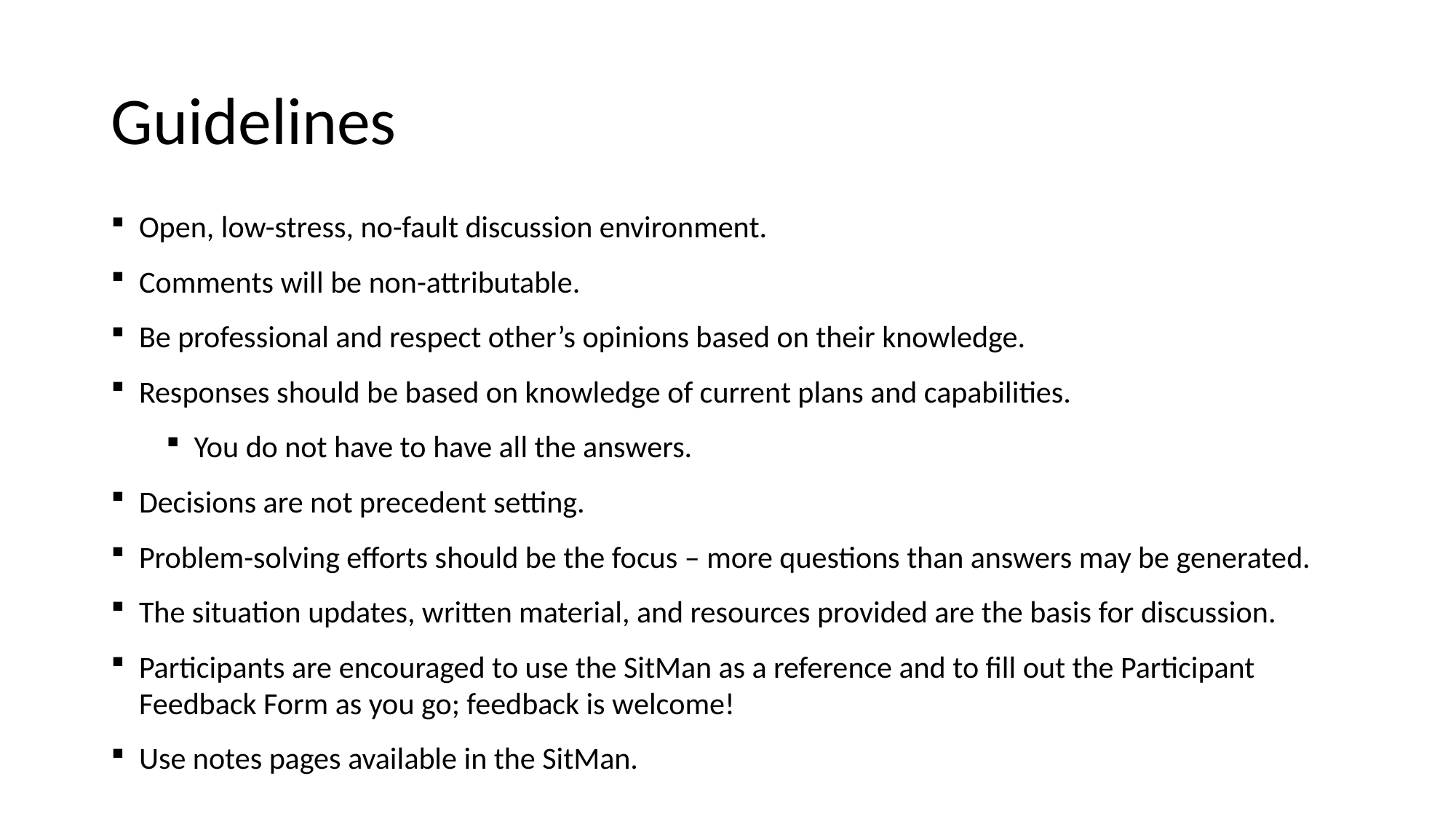

# Guidelines
Open, low-stress, no-fault discussion environment.
Comments will be non-attributable.
Be professional and respect other’s opinions based on their knowledge.
Responses should be based on knowledge of current plans and capabilities.
You do not have to have all the answers.
Decisions are not precedent setting.
Problem-solving efforts should be the focus – more questions than answers may be generated.
The situation updates, written material, and resources provided are the basis for discussion.
Participants are encouraged to use the SitMan as a reference and to fill out the Participant Feedback Form as you go; feedback is welcome!
Use notes pages available in the SitMan.